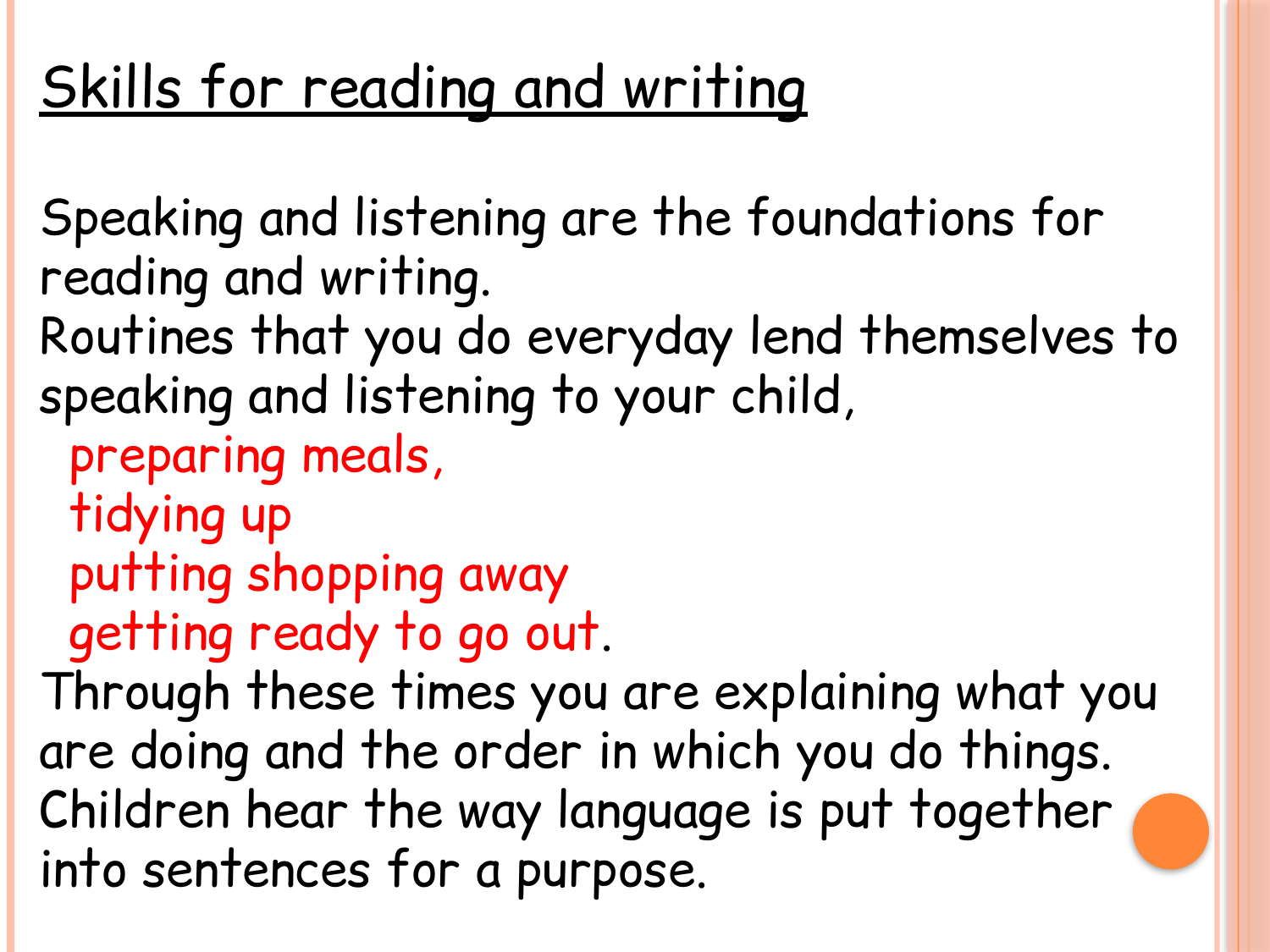

Skills for reading and writing

Speaking and listening are the foundations for
reading and writing.
Routines that you do everyday lend themselves to
speaking and listening to your child,
  preparing meals,
  tidying up
  putting shopping away
  getting ready to go out.
Through these times you are explaining what you
are doing and the order in which you do things.
Children hear the way language is put together
into sentences for a purpose.